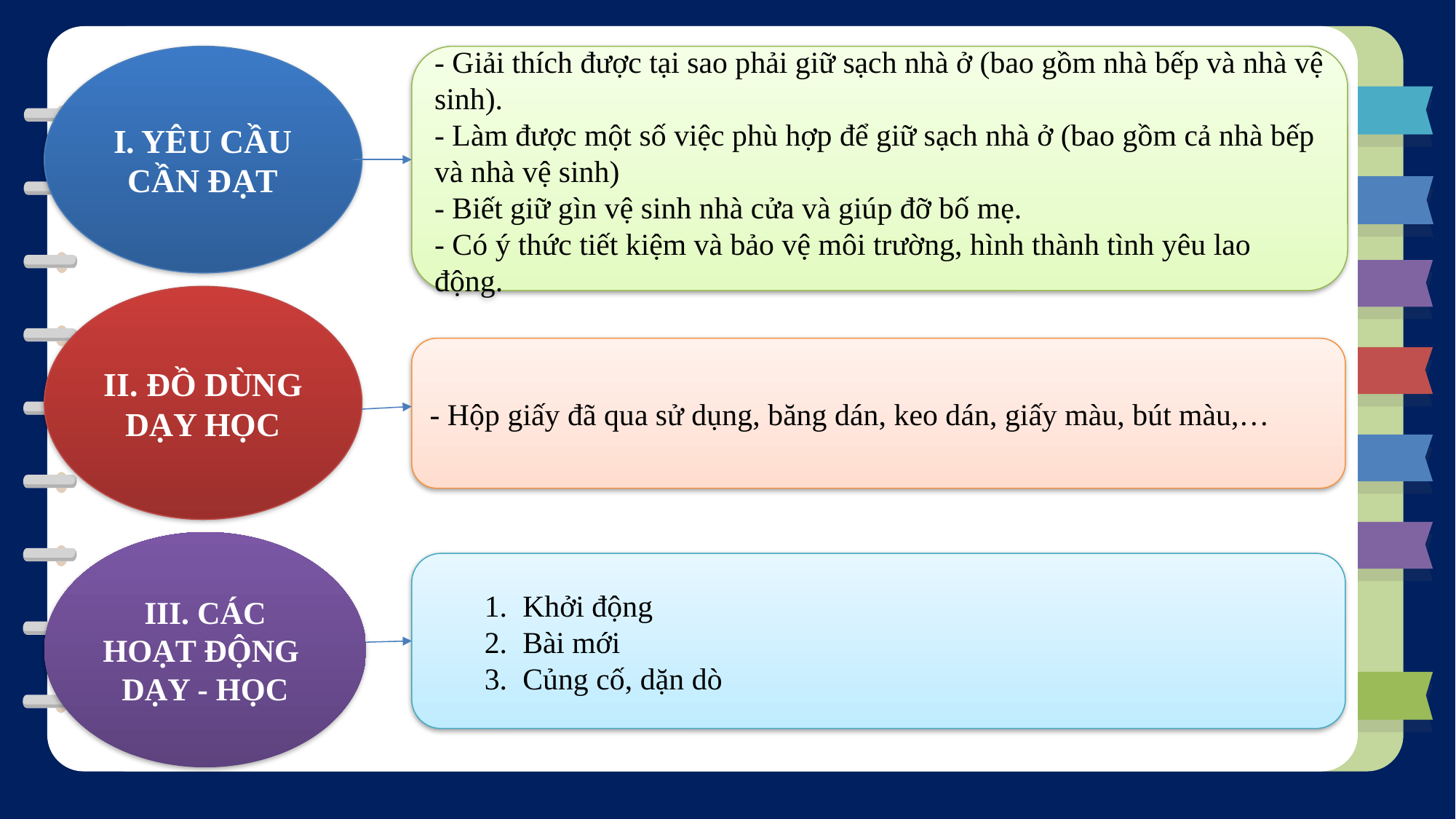

I. YÊU CẦU CẦN ĐẠT

- Giải thích được tại sao phải giữ sạch nhà ở (bao gồm nhà bếp và nhà vệ sinh).
- Làm được một số việc phù hợp để giữ sạch nhà ở (bao gồm cả nhà bếp và nhà vệ sinh)
- Biết giữ gìn vệ sinh nhà cửa và giúp đỡ bố mẹ.
- Có ý thức tiết kiệm và bảo vệ môi trường, hình thành tình yêu lao động.

II. ĐỒ DÙNG
DẠY HỌC
- Hộp giấy đã qua sử dụng, băng dán, keo dán, giấy màu, bút màu,…
III. CÁC HOẠT ĐỘNG
DẠY - HỌC
       1.  Khởi động
       2.  Bài mới
       3.  Củng cố, dặn dò